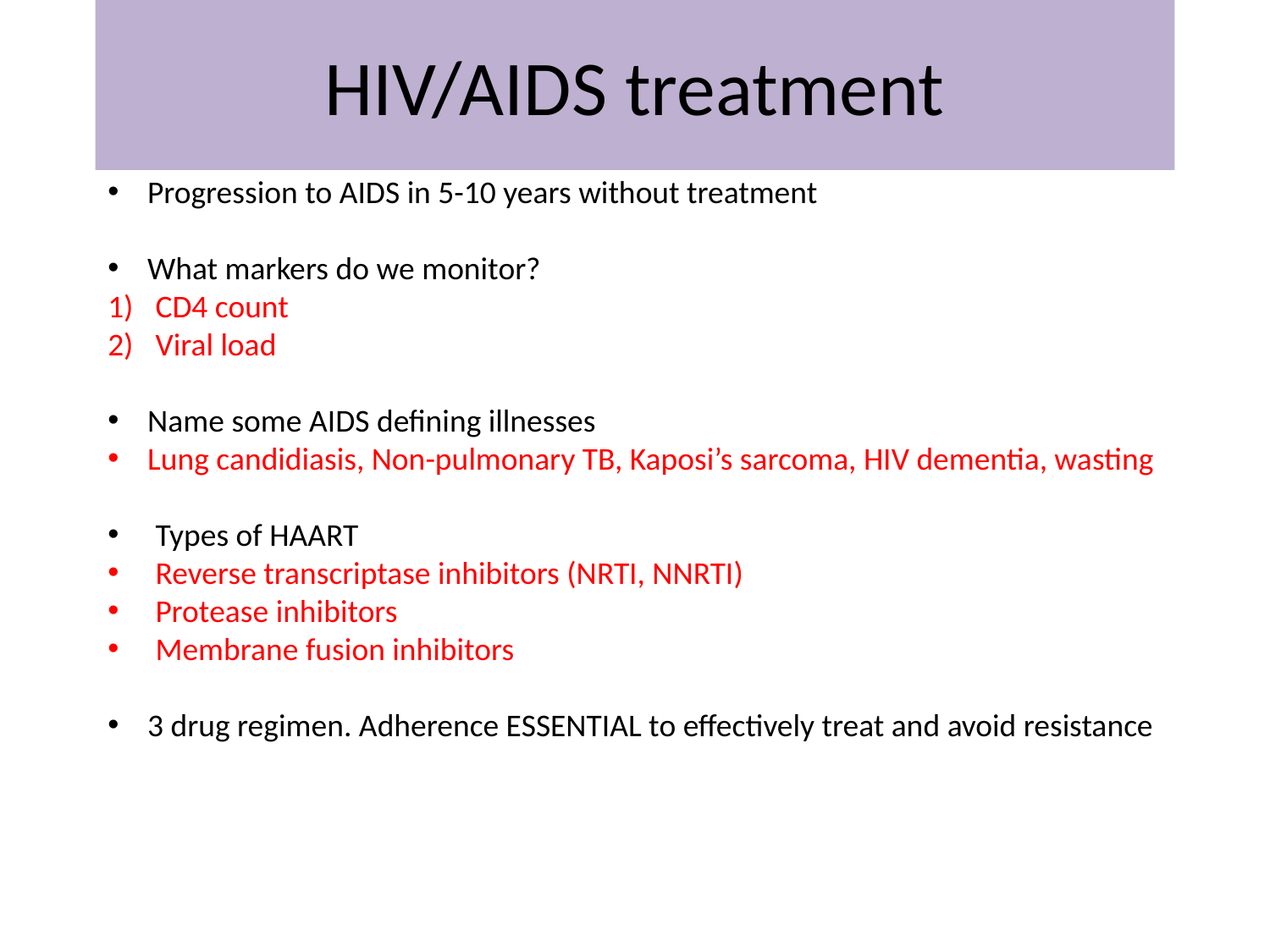

# HIV/AIDS treatment
Progression to AIDS in 5-10 years without treatment

What markers do we monitor?
CD4 count
Viral load

Name some AIDS defining illnesses
Lung candidiasis, Non-pulmonary TB, Kaposi’s sarcoma, HIV dementia, wasting

Types of HAART
Reverse transcriptase inhibitors (NRTI, NNRTI)
Protease inhibitors
Membrane fusion inhibitors

3 drug regimen. Adherence ESSENTIAL to effectively treat and avoid resistance